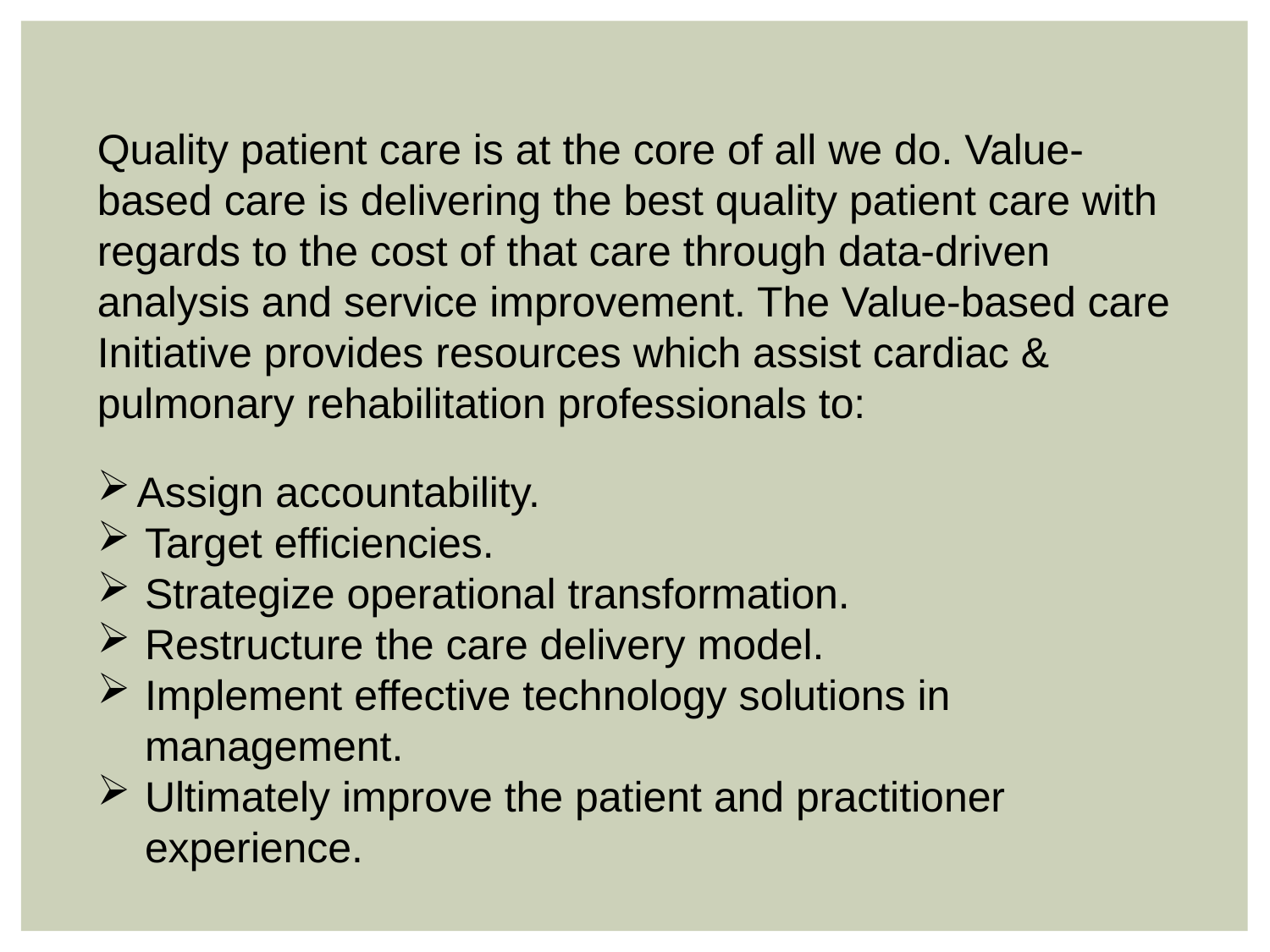

Quality patient care is at the core of all we do. Value-based care is delivering the best quality patient care with regards to the cost of that care through data-driven analysis and service improvement. The Value-based care Initiative provides resources which assist cardiac & pulmonary rehabilitation professionals to:

Assign accountability.
Target efficiencies.
Strategize operational transformation.
Restructure the care delivery model.
Implement effective technology solutions in management.
Ultimately improve the patient and practitioner experience.